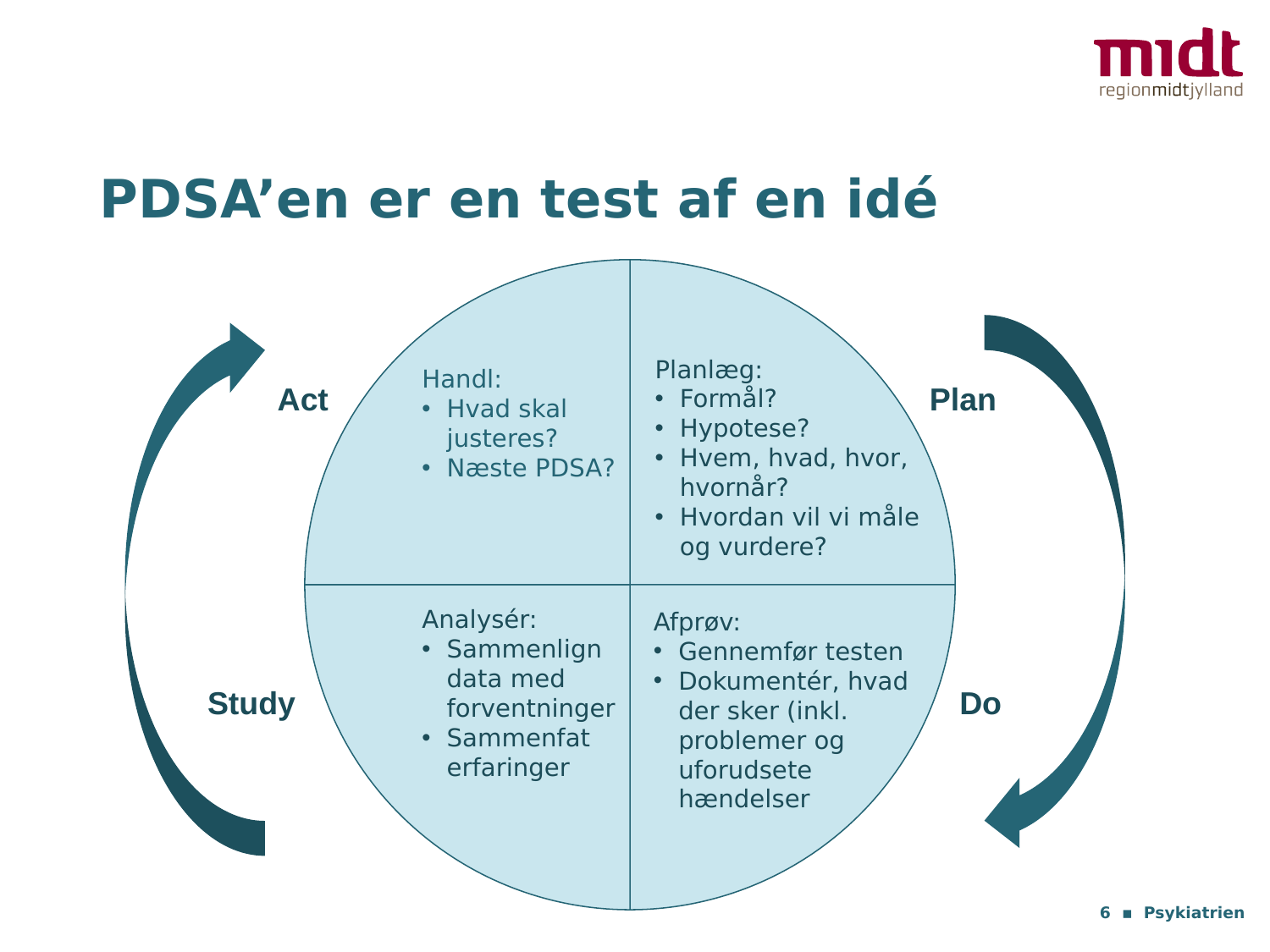

# PDSA’en er en test af en idé

### Chart

| Category | Salg |
|---|---|
| 1. kvartal | 25.0 |
| 2. kvartal | 25.0 |
| 3. kvartal | 25.0 |
| 4. kvartal | 25.0 |
Handl:
Hvad skal justeres?
Næste PDSA?
Planlæg:
Formål?
Hypotese?
Hvem, hvad, hvor, hvornår?
Hvordan vil vi måle og vurdere?
Act
Plan
Analysér:
Sammenlign data med forventninger
Sammenfat erfaringer
Afprøv:
Gennemfør testen
Dokumentér, hvad der sker (inkl. problemer og uforudsete hændelser
Study
Do

6  ▪  Psykiatrien